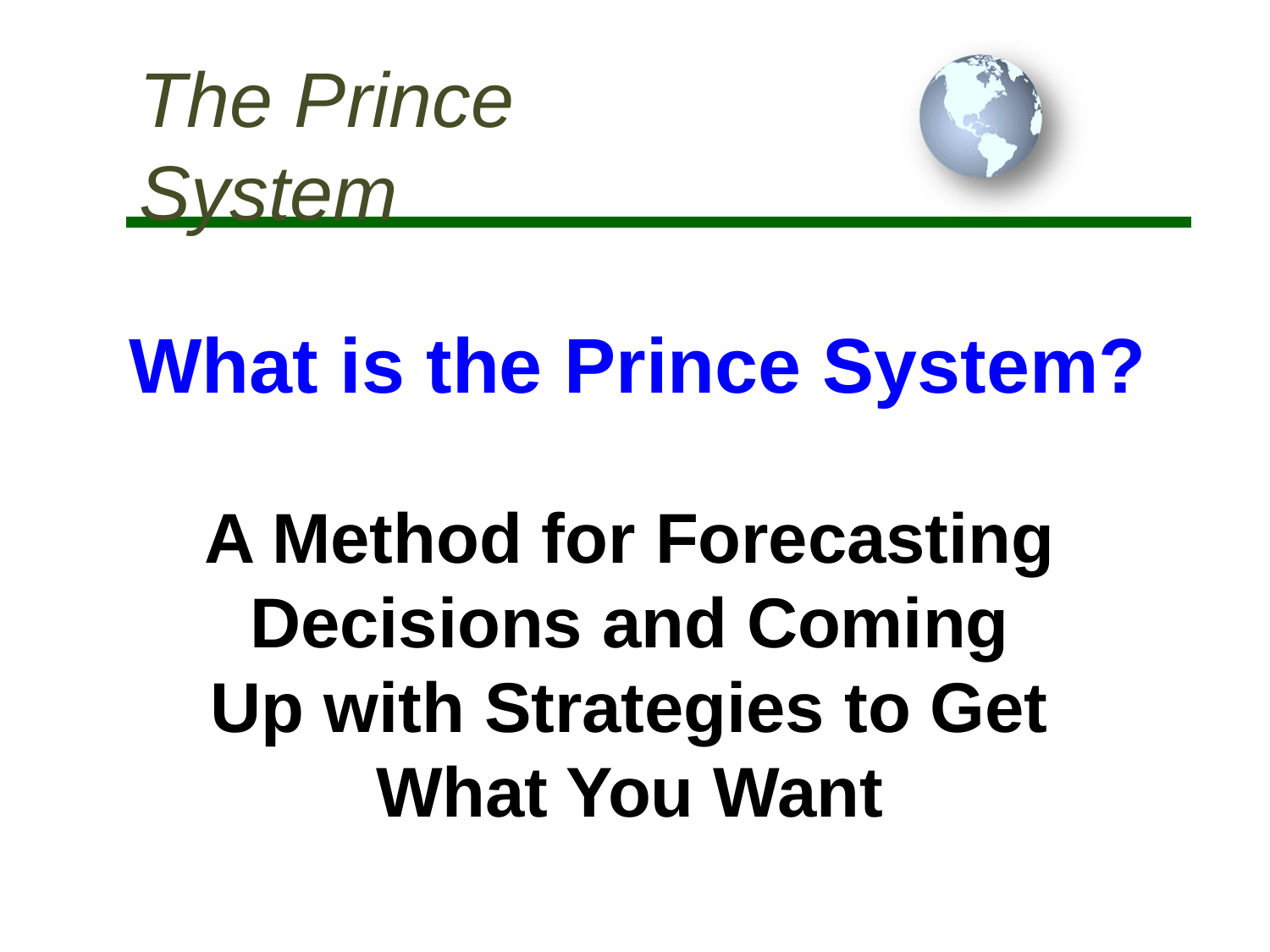

#
The Prince System
What is the Prince System?
A Method for Forecasting Decisions and Coming Up with Strategies to Get What You Want